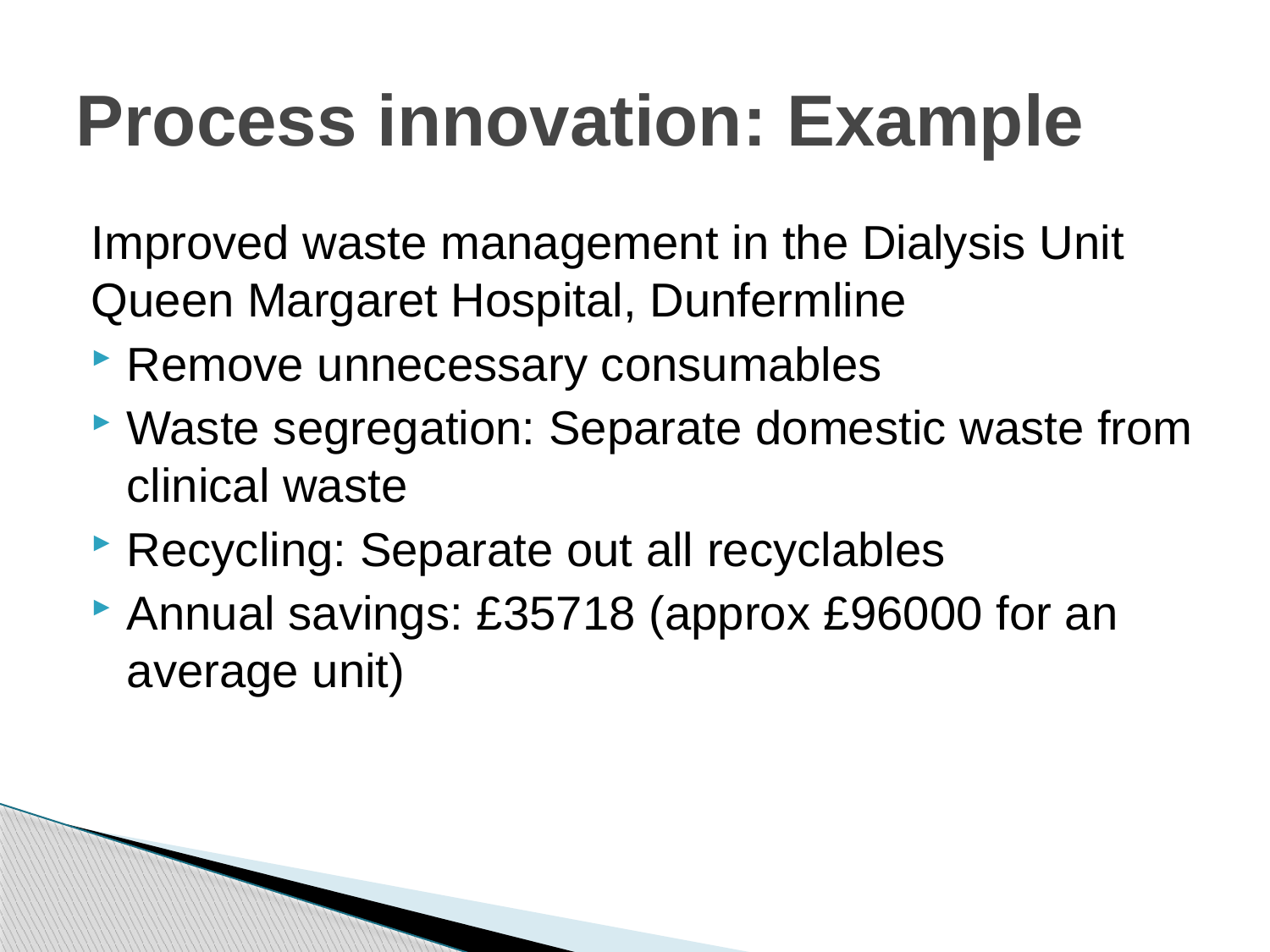

# Process innovation: Example
Improved waste management in the Dialysis Unit Queen Margaret Hospital, Dunfermline
Remove unnecessary consumables
Waste segregation: Separate domestic waste from clinical waste
Recycling: Separate out all recyclables
Annual savings: £35718 (approx £96000 for an average unit)